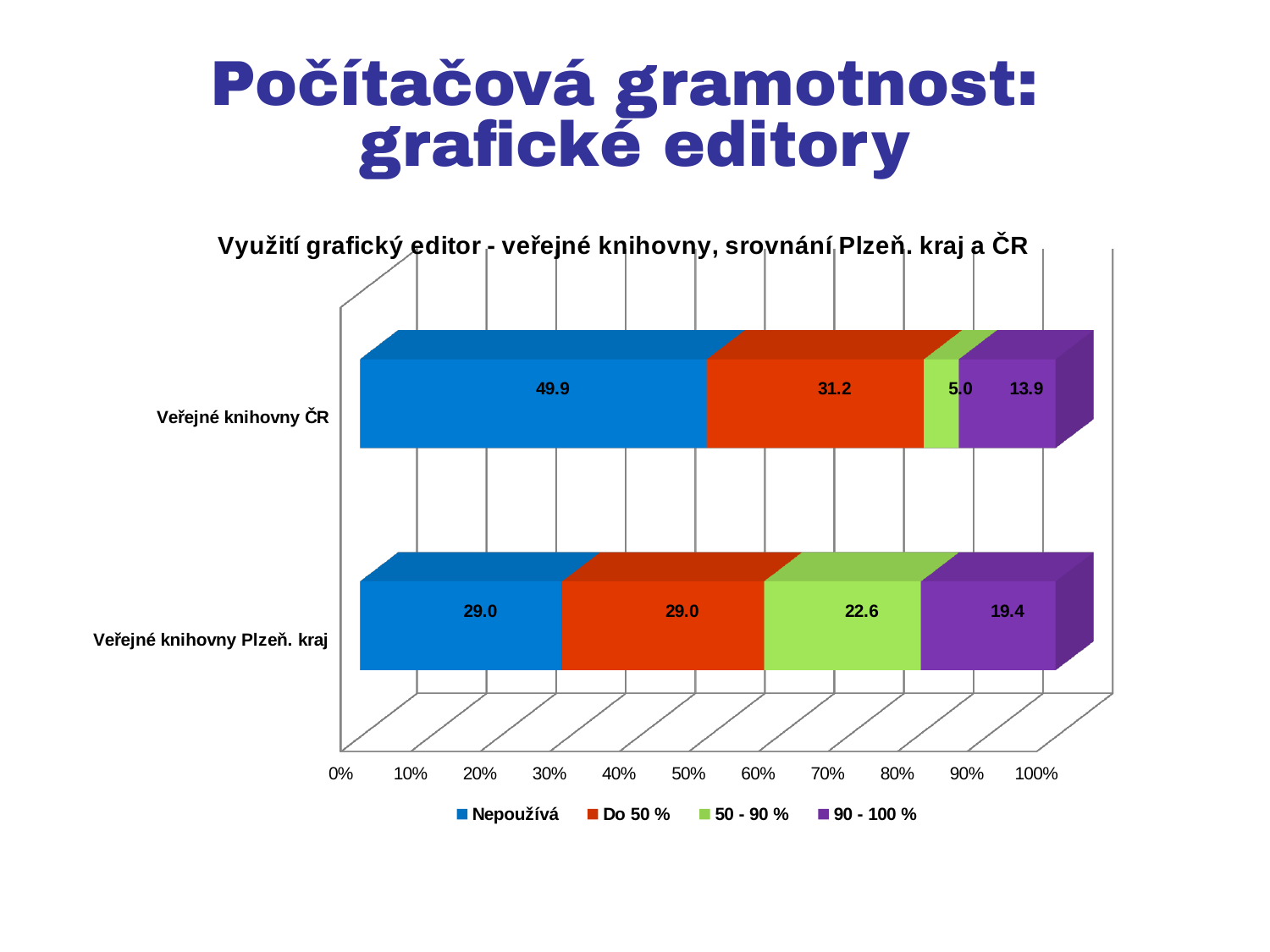

# Počítačová gramotnost: grafické editory

[unsupported chart]